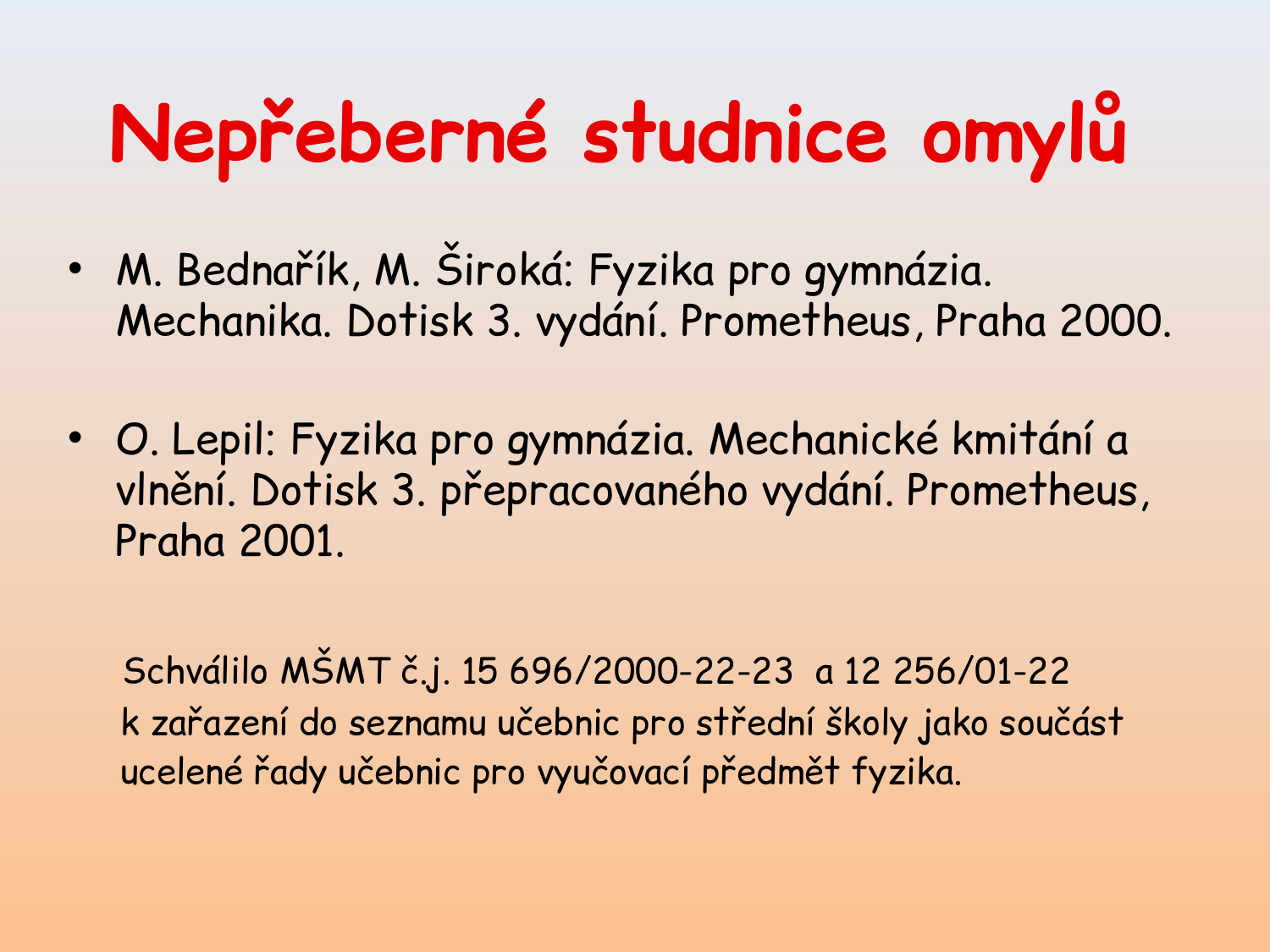

# Nepřeberné studnice omylů
M. Bednařík, M. Široká: Fyzika pro gymnázia. Mechanika. Dotisk 3. vydání. Prometheus, Praha 2000.

O. Lepil: Fyzika pro gymnázia. Mechanické kmitání a vlnění. Dotisk 3. přepracovaného vydání. Prometheus, Praha 2001.

    Schválilo MŠMT č.j. 15 696/2000-22-23  a 12 256/01-22
     k zařazení do seznamu učebnic pro střední školy jako součást
     ucelené řady učebnic pro vyučovací předmět fyzika.